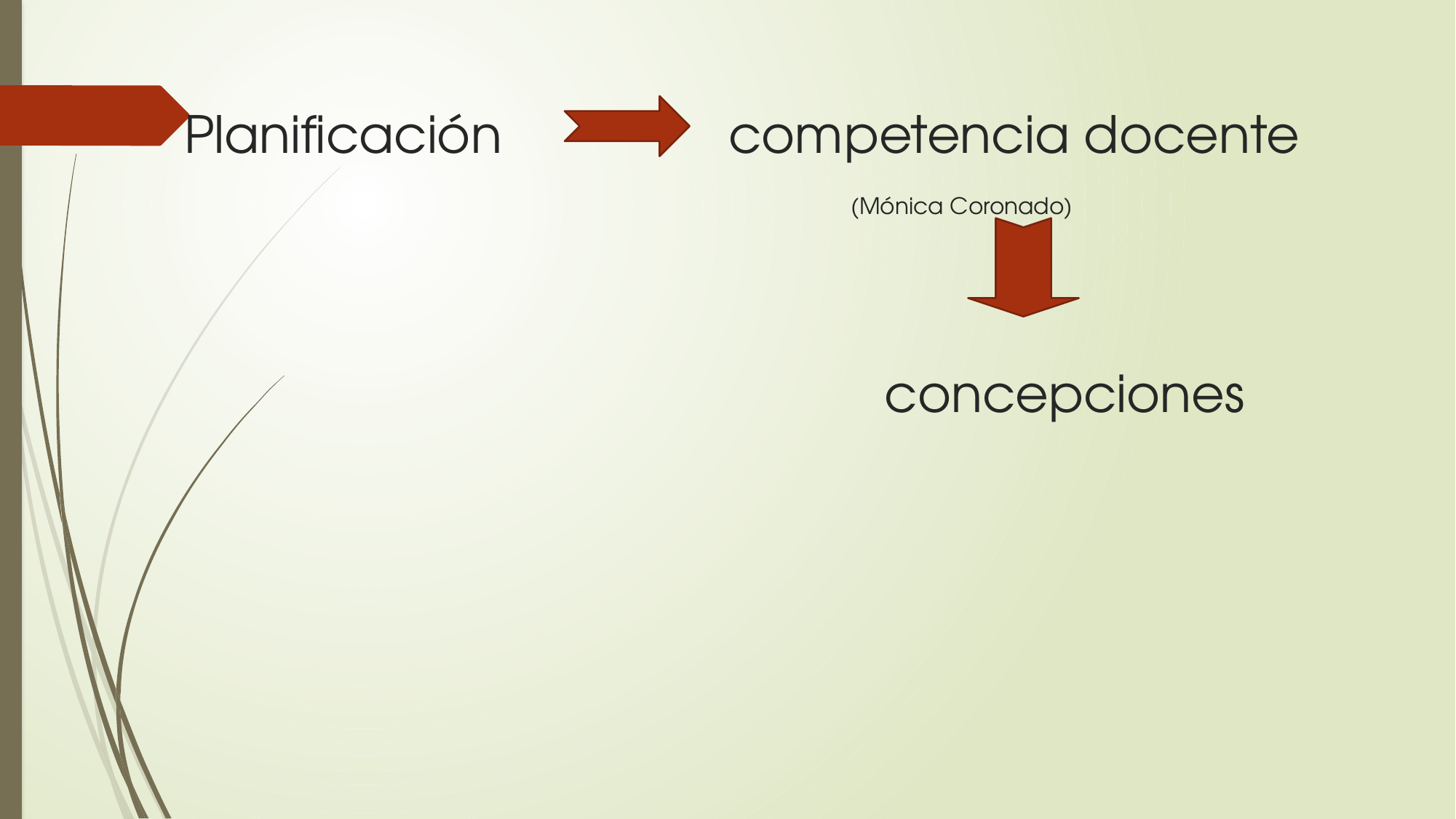

# Planificación                competencia docente (Mónica Coronado) concepciones